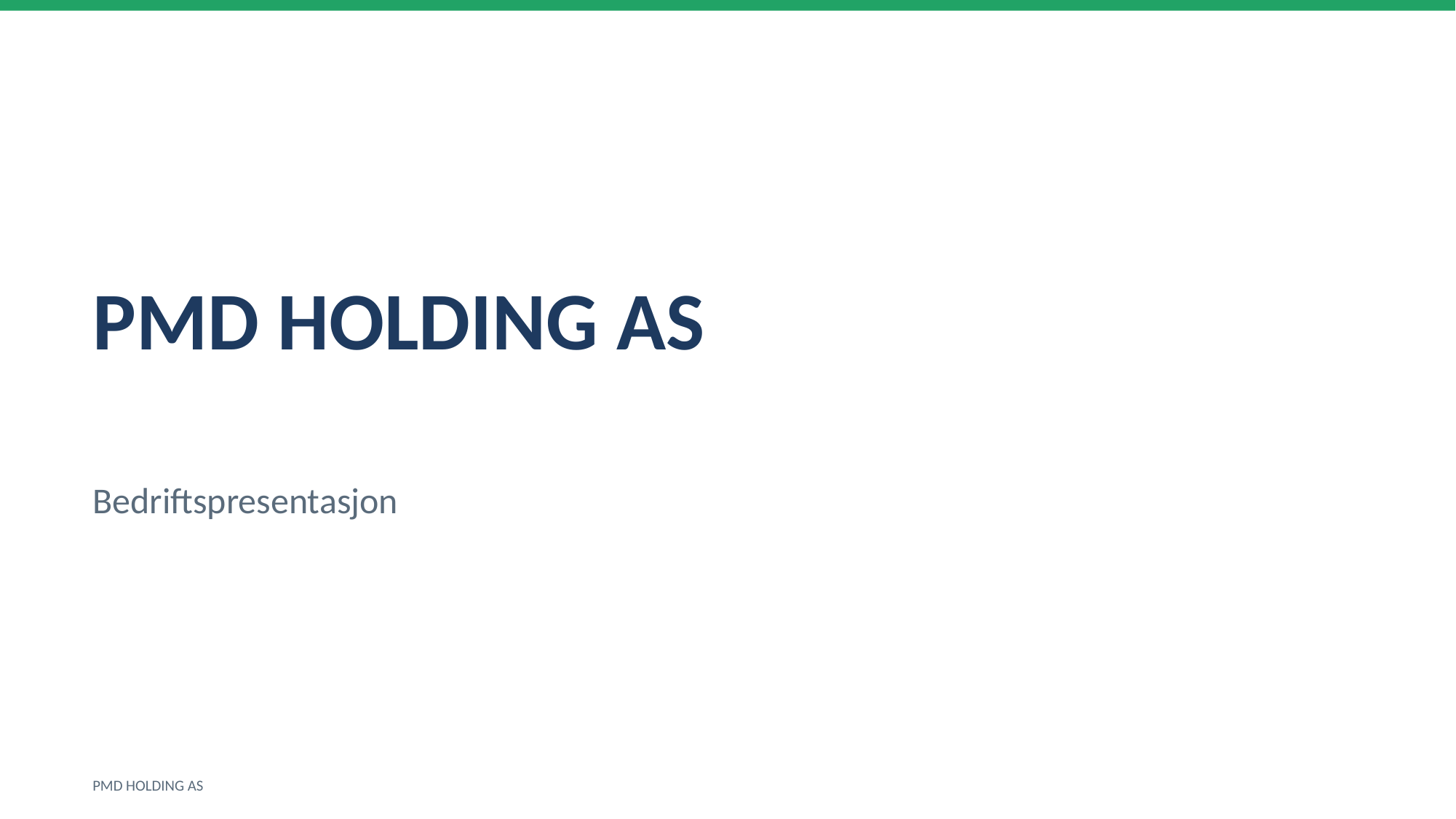

PMD HOLDING AS
Bedriftspresentasjon
PMD HOLDING AS